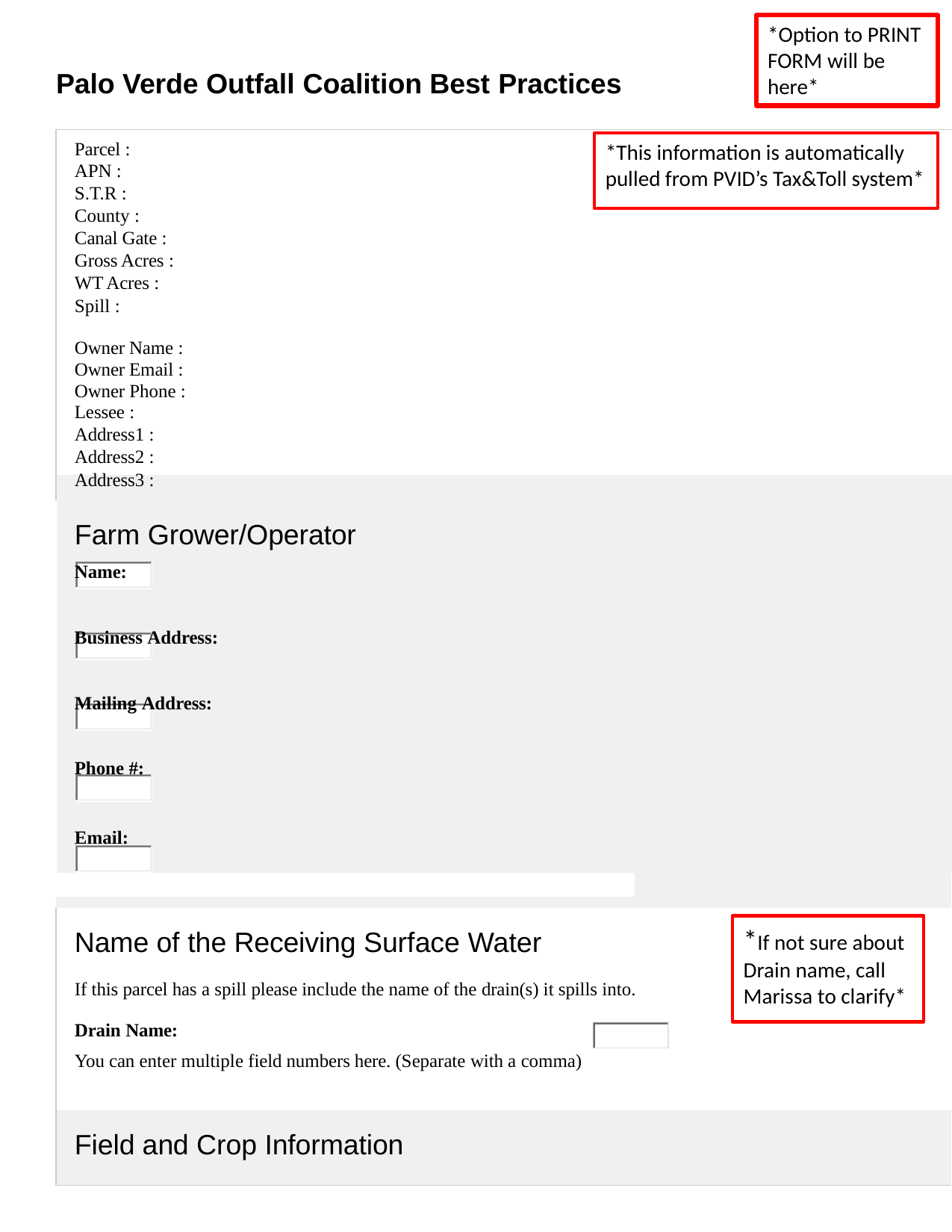

*Option to PRINT FORM will be here*

Palo Verde Outfall Coalition Best Practices
| Parcel : |  |  |  |
| --- | --- | --- | --- |
| APN : |  |  |  |
| S.T.R : |  |  |  |
| County : |  |  |  |
| Canal Gate : |  |  |  |
| Gross Acres : |  |  |  |
| WT Acres : |  |  |  |
| Spill : |  |  |  |
| Owner Name : |  |  |  |
| Owner Email : |  |  |  |
| Owner Phone : |  |  |  |
| Lessee : |  |  |  |
| Address1 : |  |  |  |
| Address2 : |  |  |  |
| Address3 : |  |  |  |
| Farm Grower/Operator Name: Business Address: Mailing Address: Phone #: Email: |  |  |  |
|  |  |  |  |
|  |  |  |  |
| Name of the Receiving Surface Water If this parcel has a spill please include the name of the drain(s) it spills into. Drain Name: You can enter multiple field numbers here. (Separate with a comma) |  |  |  |
| Field and Crop Information |  |  |  |
*This information is automatically pulled from PVID’s Tax&Toll system*

*If not sure about Drain name, call Marissa to clarify*